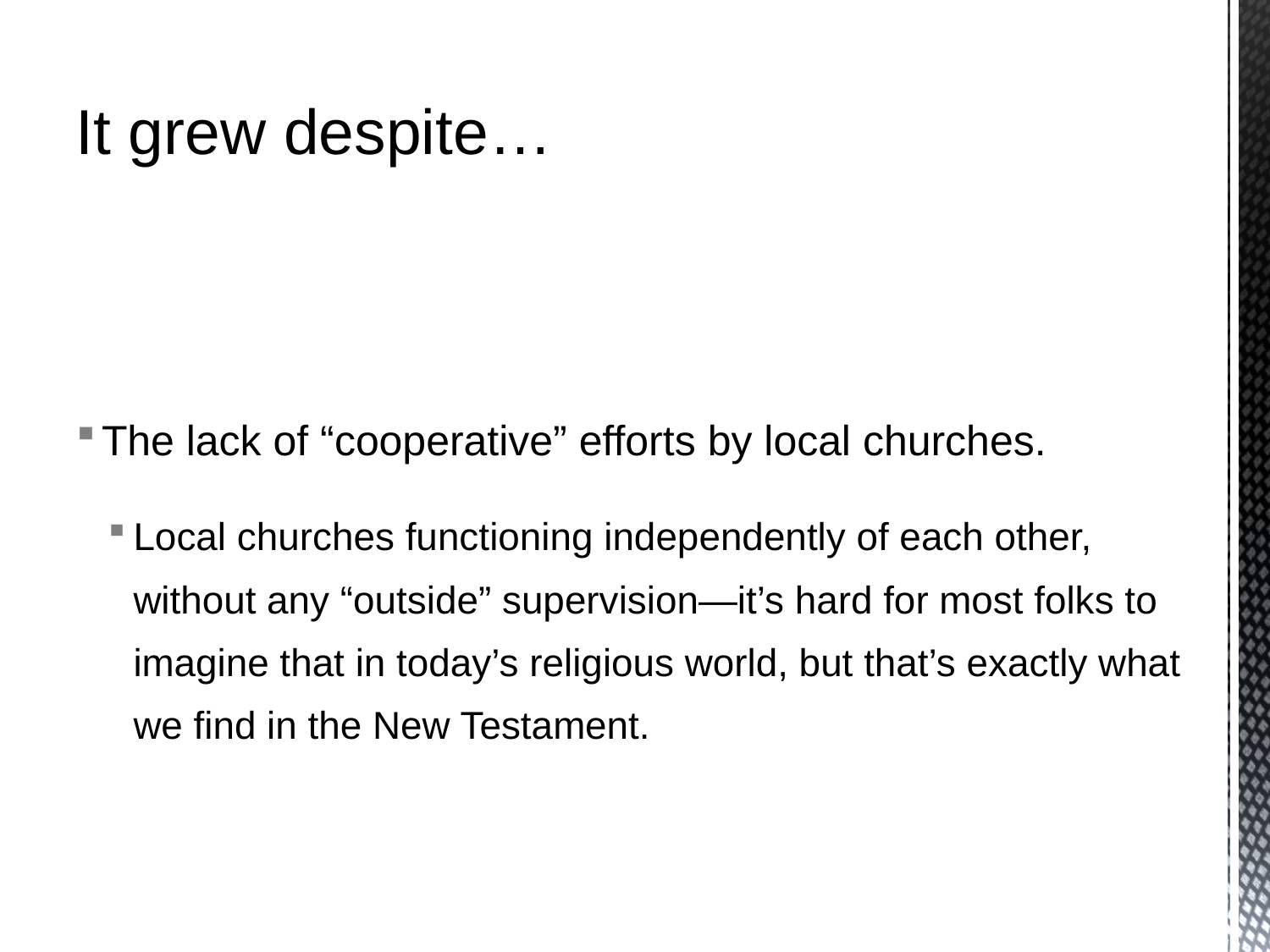

It grew despite…
The lack of “cooperative” efforts by local churches.
Local churches functioning independently of each other, without any “outside” supervision—it’s hard for most folks to imagine that in today’s religious world, but that’s exactly what we find in the New Testament.